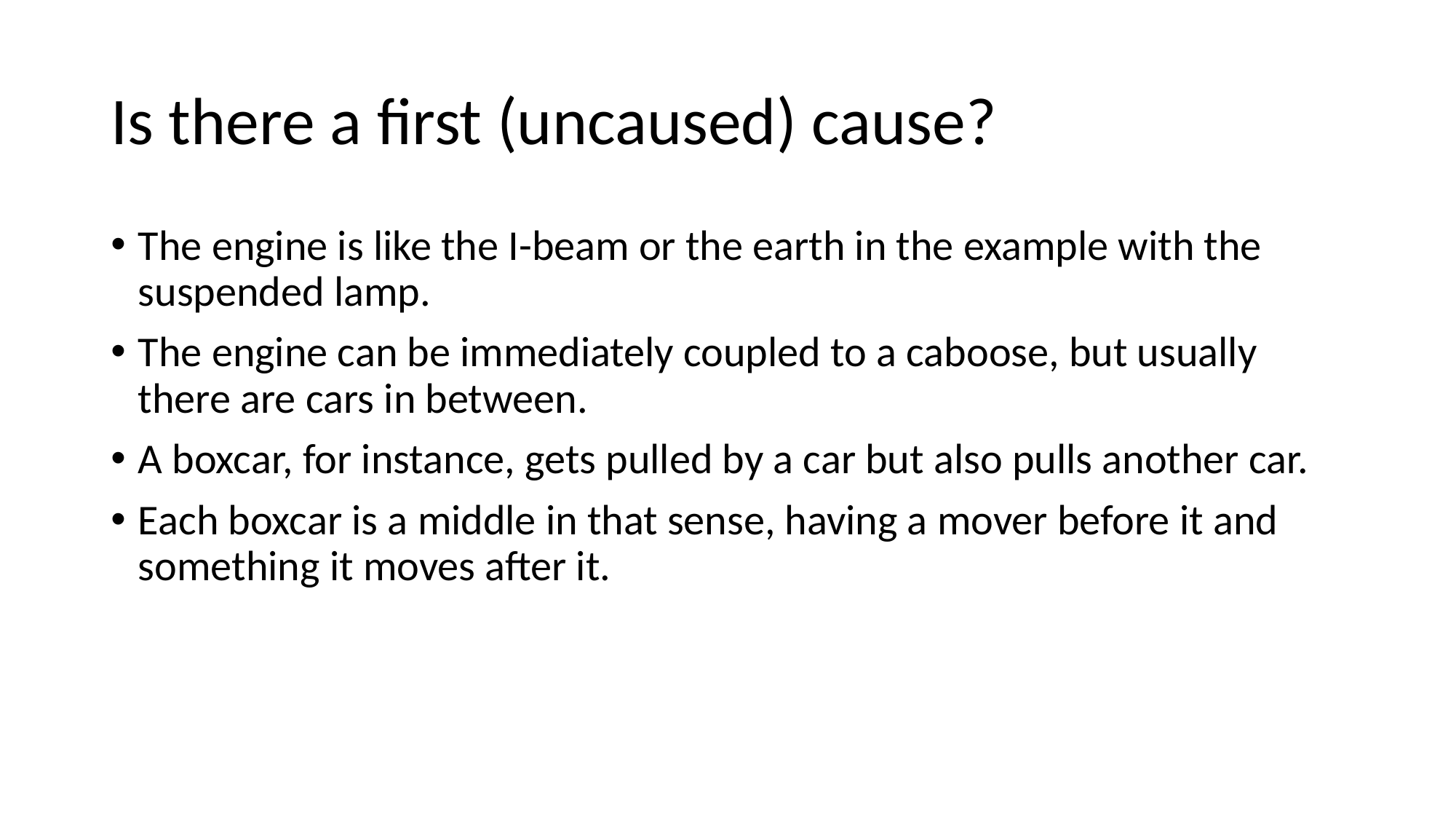

# Is there a first (uncaused) cause?
The engine is like the I-beam or the earth in the example with the suspended lamp.
The engine can be immediately coupled to a caboose, but usually there are cars in between.
A boxcar, for instance, gets pulled by a car but also pulls another car.
Each boxcar is a middle in that sense, having a mover before it and something it moves after it.